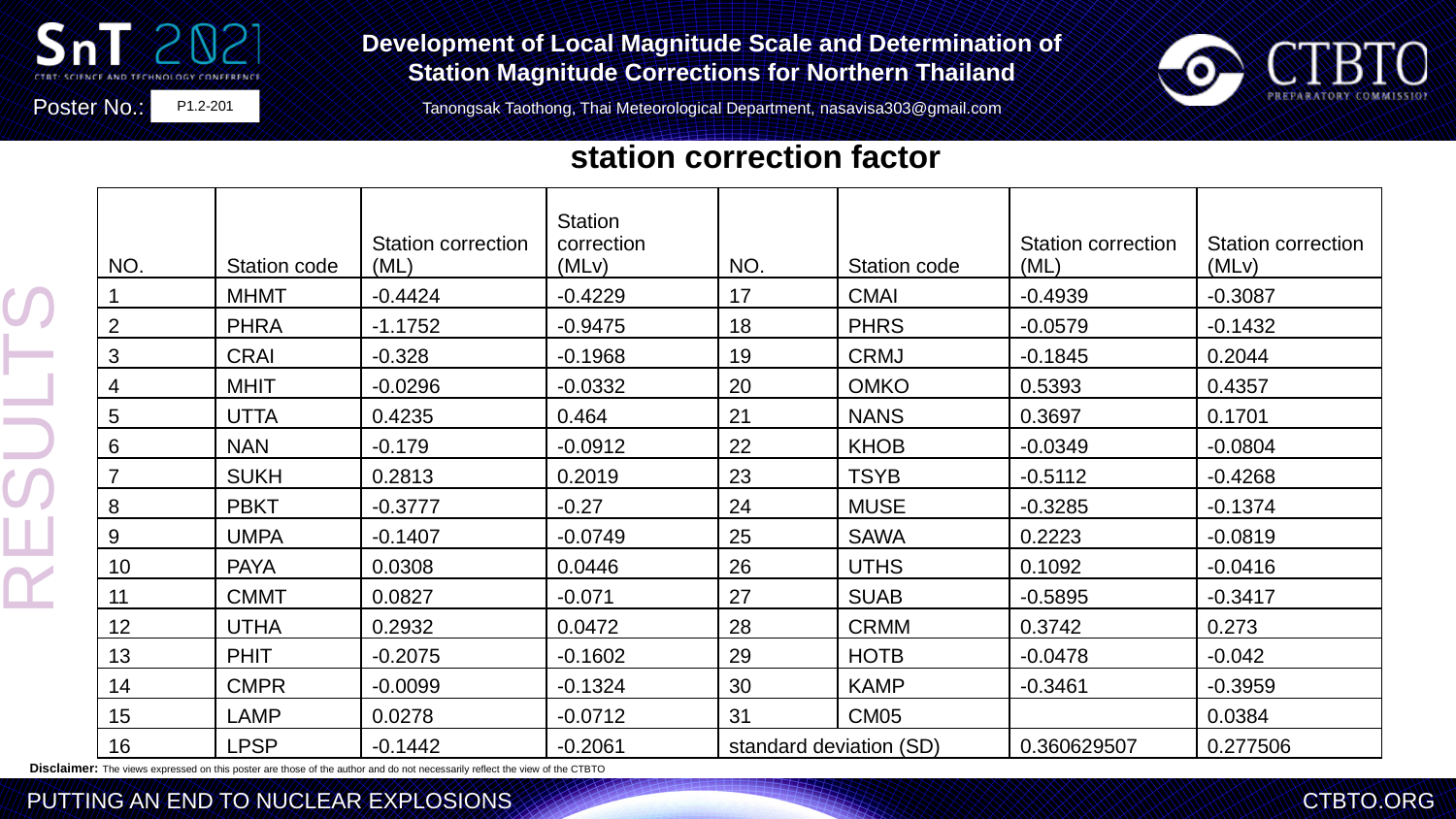

Development of Local Magnitude Scale and Determination of Station Magnitude Corrections for Northern Thailand
Tanongsak Taothong, Thai Meteorological Department, nasavisa303@gmail.com
P1.2-201
station correction factor
| NO. | Station code | Station correction (ML) | Station correction (MLv) | NO. | Station code | Station correction (ML) | Station correction (MLv) |
| --- | --- | --- | --- | --- | --- | --- | --- |
| 1 | MHMT | -0.4424 | -0.4229 | 17 | CMAI | -0.4939 | -0.3087 |
| 2 | PHRA | -1.1752 | -0.9475 | 18 | PHRS | -0.0579 | -0.1432 |
| 3 | CRAI | -0.328 | -0.1968 | 19 | CRMJ | -0.1845 | 0.2044 |
| 4 | MHIT | -0.0296 | -0.0332 | 20 | OMKO | 0.5393 | 0.4357 |
| 5 | UTTA | 0.4235 | 0.464 | 21 | NANS | 0.3697 | 0.1701 |
| 6 | NAN | -0.179 | -0.0912 | 22 | KHOB | -0.0349 | -0.0804 |
| 7 | SUKH | 0.2813 | 0.2019 | 23 | TSYB | -0.5112 | -0.4268 |
| 8 | PBKT | -0.3777 | -0.27 | 24 | MUSE | -0.3285 | -0.1374 |
| 9 | UMPA | -0.1407 | -0.0749 | 25 | SAWA | 0.2223 | -0.0819 |
| 10 | PAYA | 0.0308 | 0.0446 | 26 | UTHS | 0.1092 | -0.0416 |
| 11 | CMMT | 0.0827 | -0.071 | 27 | SUAB | -0.5895 | -0.3417 |
| 12 | UTHA | 0.2932 | 0.0472 | 28 | CRMM | 0.3742 | 0.273 |
| 13 | PHIT | -0.2075 | -0.1602 | 29 | HOTB | -0.0478 | -0.042 |
| 14 | CMPR | -0.0099 | -0.1324 | 30 | KAMP | -0.3461 | -0.3959 |
| 15 | LAMP | 0.0278 | -0.0712 | 31 | CM05 |  | 0.0384 |
| 16 | LPSP | -0.1442 | -0.2061 | standard deviation (SD) |  | 0.360629507 | 0.277506 |
RESULTS